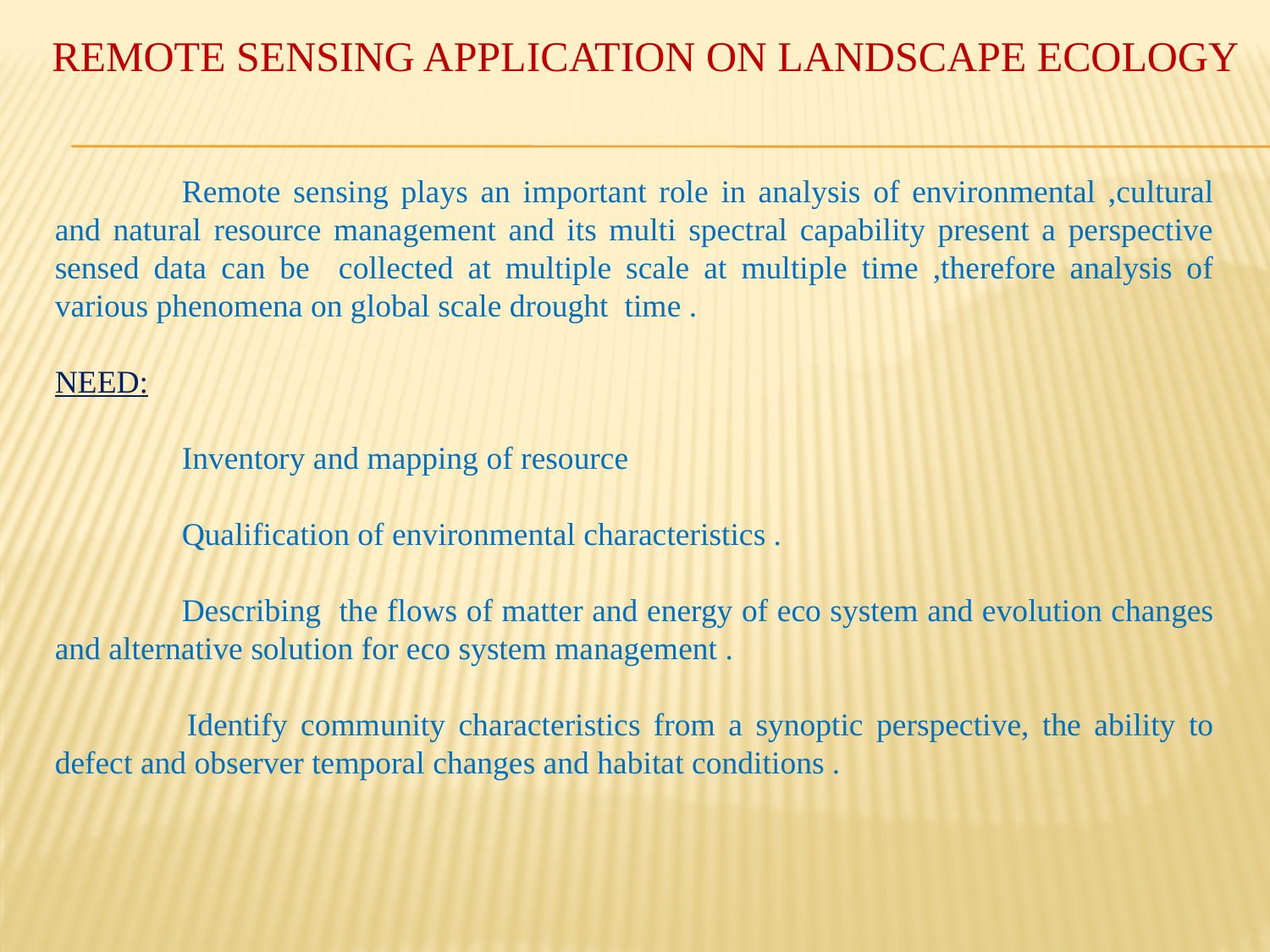

REMOTE SENSING APPLICATION ON LANDSCAPE ECOLOGY

	Remote sensing plays an important role in analysis of environmental ,cultural and natural resource management and its multi spectral capability present a perspective sensed data can be  collected at multiple scale at multiple time ,therefore analysis of various phenomena on global scale drought  time .

NEED:

	Inventory and mapping of resource

	Qualification of environmental characteristics .

	Describing  the flows of matter and energy of eco system and evolution changes and alternative solution for eco system management .

 	Identify community characteristics from a synoptic perspective, the ability to defect and observer temporal changes and habitat conditions .